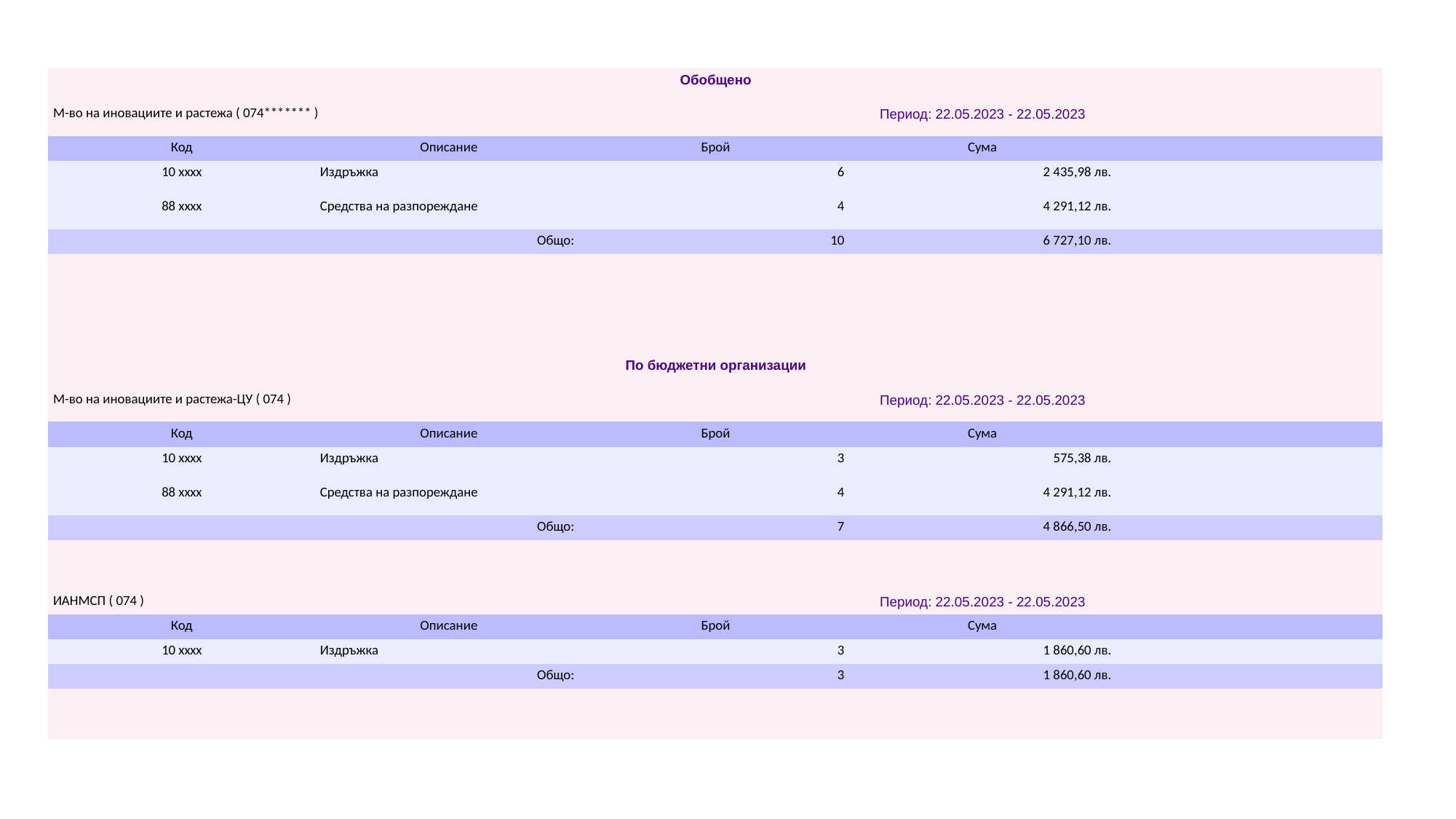

| Обобщено |  |  |  |  |
| --- | --- | --- | --- | --- |
| М-во на иновациите и растежа ( 074\*\*\*\*\*\*\* ) |  | Период: 22.05.2023 - 22.05.2023 |  |  |
| Код | Описание | Брой | Сума |  |
| 10 xxxx | Издръжка | 6 | 2 435,98 лв. |  |
| 88 xxxx | Средства на разпореждане | 4 | 4 291,12 лв. |  |
| Общо: |  | 10 | 6 727,10 лв. |  |
|  |  |  |  |  |
|  |  |  |  |  |
|  |  |  |  |  |
|  |  |  |  |  |
| По бюджетни организации |  |  |  |  |
| М-во на иновациите и растежа-ЦУ ( 074 ) |  | Период: 22.05.2023 - 22.05.2023 |  |  |
| Код | Описание | Брой | Сума |  |
| 10 xxxx | Издръжка | 3 | 575,38 лв. |  |
| 88 xxxx | Средства на разпореждане | 4 | 4 291,12 лв. |  |
| Общо: |  | 7 | 4 866,50 лв. |  |
|  |  |  |  |  |
|  |  |  |  |  |
| ИАНМСП ( 074 ) |  | Период: 22.05.2023 - 22.05.2023 |  |  |
| Код | Описание | Брой | Сума |  |
| 10 xxxx | Издръжка | 3 | 1 860,60 лв. |  |
| Общо: |  | 3 | 1 860,60 лв. |  |
|  |  |  |  |  |
|  |  |  |  |  |
#